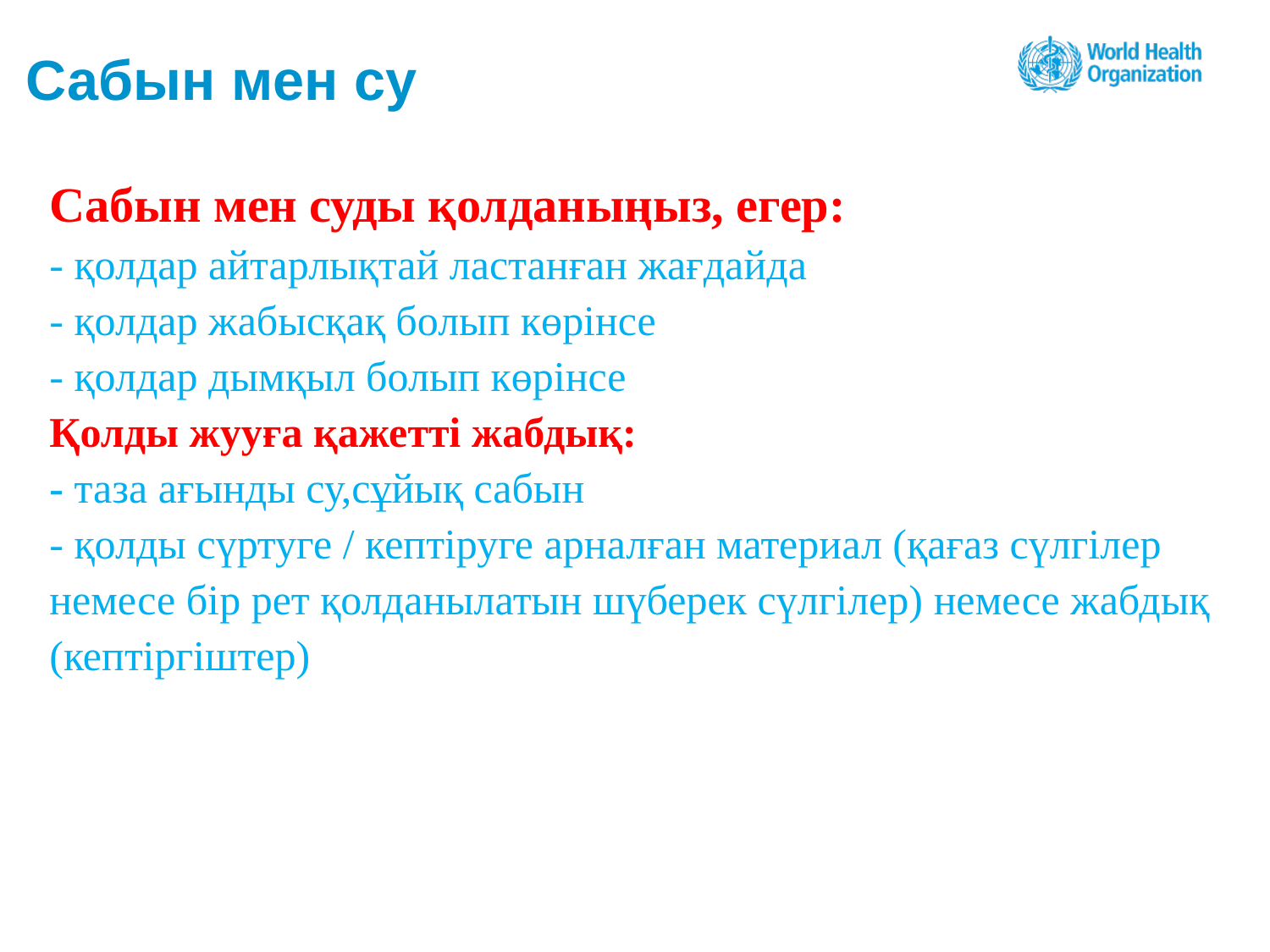

# Сабын мен су
.
Сабын мен суды қолданыңыз, егер:
- қолдар айтарлықтай ластанған жағдайда
- қолдар жабысқақ болып көрінсе
- қолдар дымқыл болып көрінсе
Қолды жууға қажетті жабдық:
- таза ағынды су,сұйық сабын
- қолды сүртуге / кептіруге арналған материал (қағаз сүлгілер немесе бір рет қолданылатын шүберек сүлгілер) немесе жабдық (кептіргіштер)